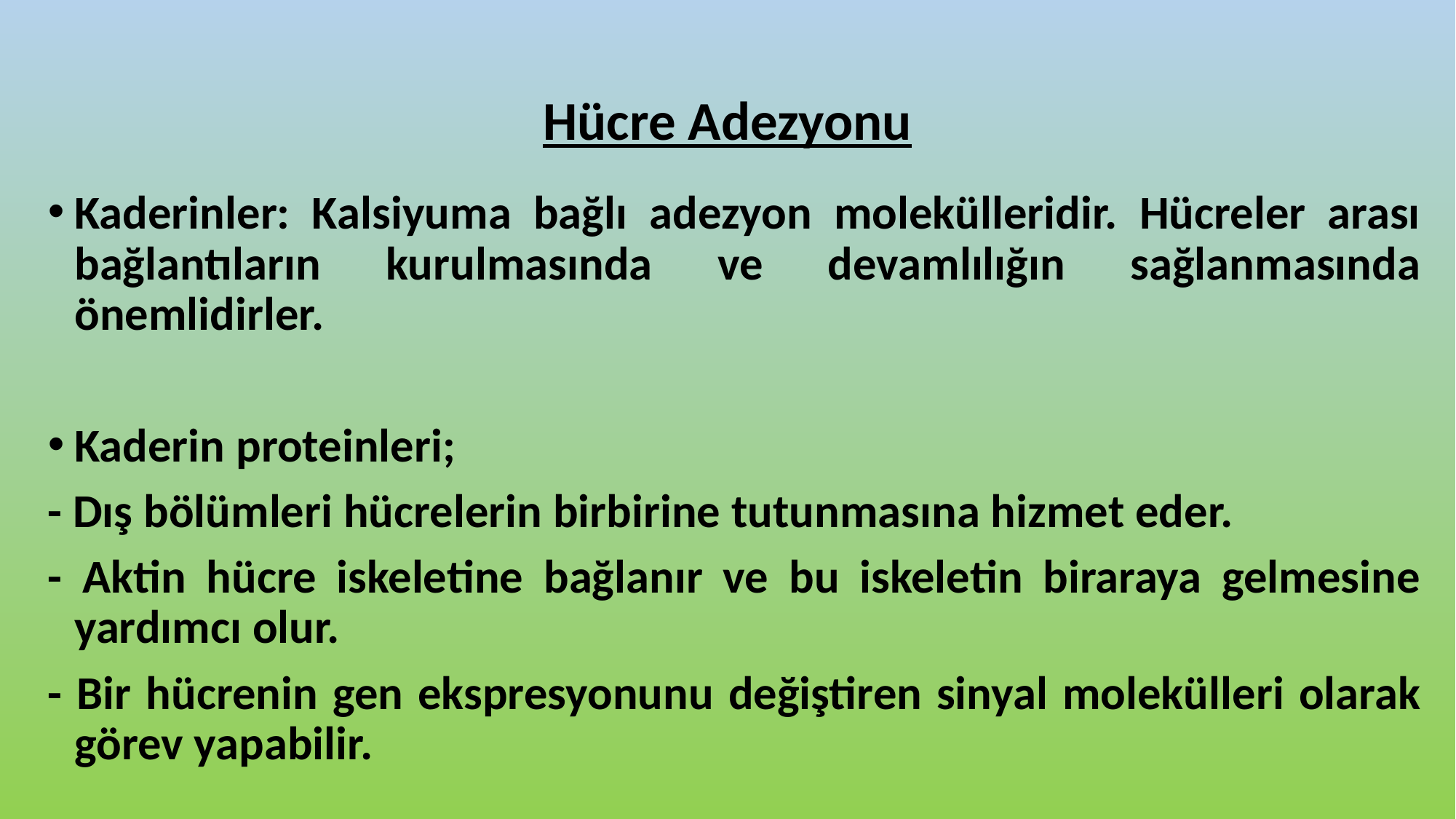

# Hücre Adezyonu
Kaderinler: Kalsiyuma bağlı adezyon molekülleridir. Hücreler arası bağlantıların kurulmasında ve devamlılığın sağlanmasında önemlidirler.

Kaderin proteinleri;
- Dış bölümleri hücrelerin birbirine tutunmasına hizmet eder.
- Aktin hücre iskeletine bağlanır ve bu iskeletin biraraya gelmesine yardımcı olur.
- Bir hücrenin gen ekspresyonunu değiştiren sinyal molekülleri olarak görev yapabilir.